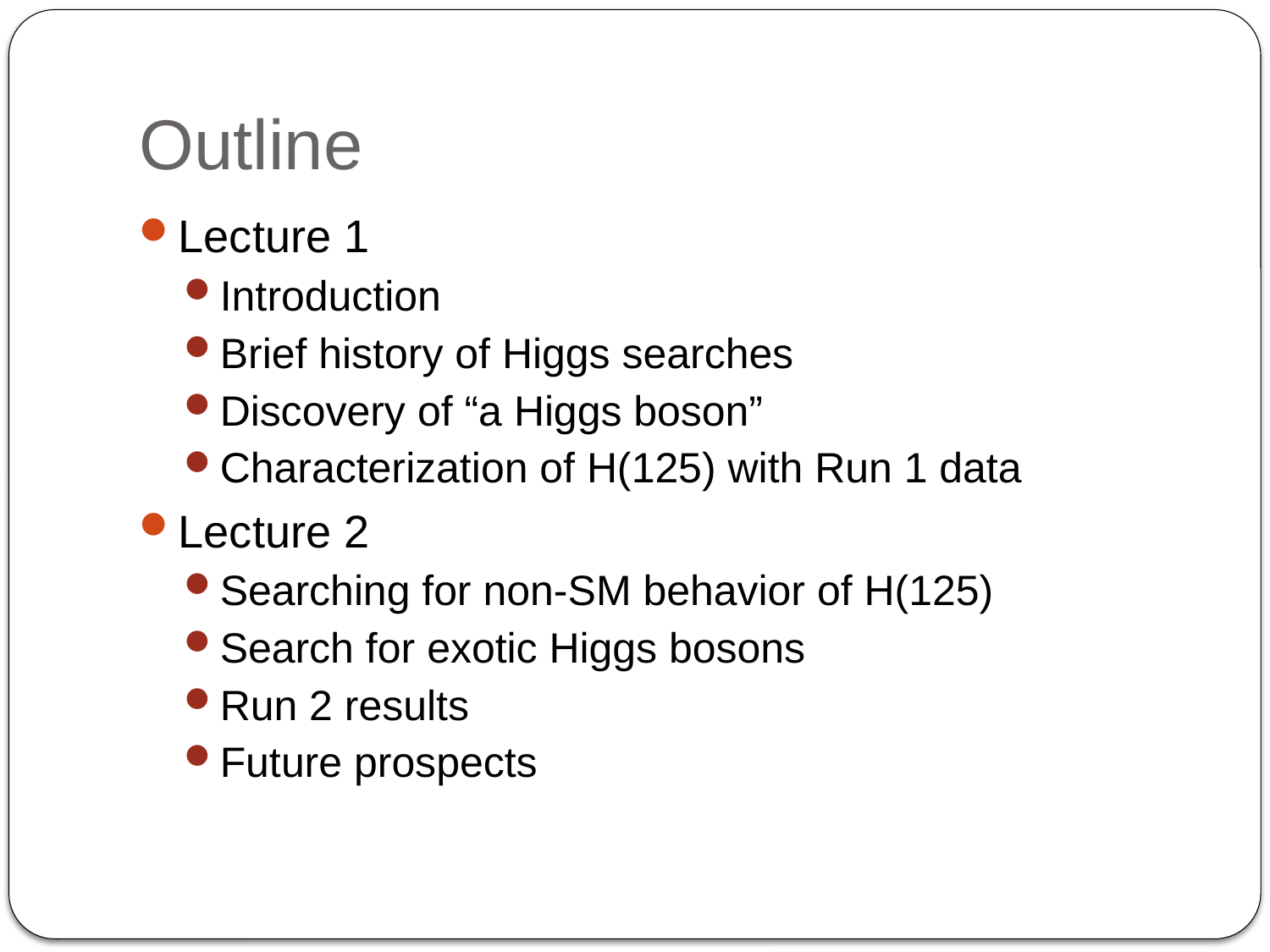

# Outline
Lecture 1
Introduction
Brief history of Higgs searches
Discovery of “a Higgs boson”
Characterization of H(125) with Run 1 data
Lecture 2
Searching for non-SM behavior of H(125)
Search for exotic Higgs bosons
Run 2 results
Future prospects